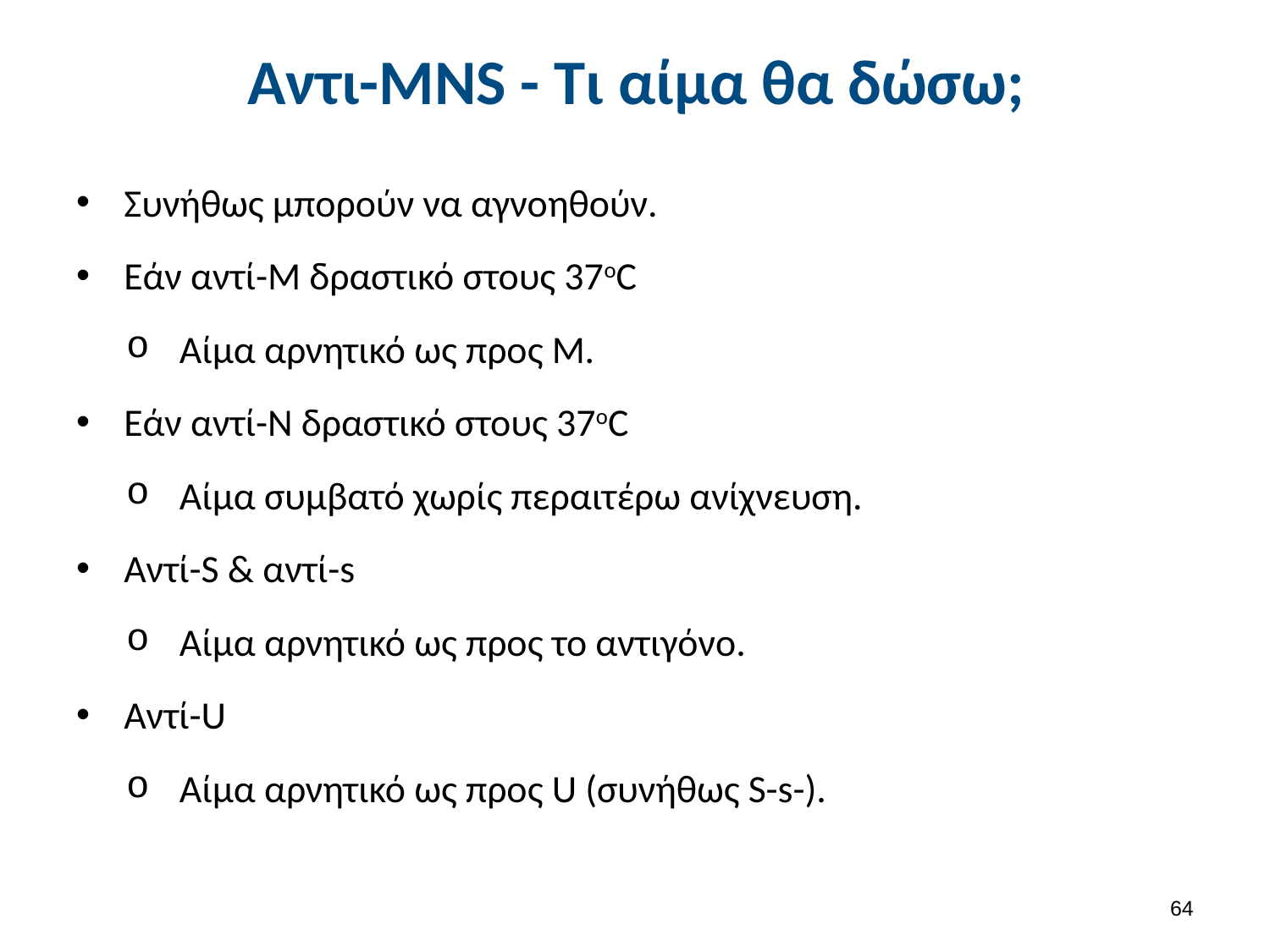

# Αντι-MNS - Τι αίμα θα δώσω;
Συνήθως μπορούν να αγνοηθούν.
Εάν αντί-Μ δραστικό στους 37οC
Αίμα αρνητικό ως προς Μ.
Εάν αντί-Ν δραστικό στους 37οC
Αίμα συμβατό χωρίς περαιτέρω ανίχνευση.
Αντί-S & αντί-s
Αίμα αρνητικό ως προς το αντιγόνο.
Αντί-U
Αίμα αρνητικό ως προς U (συνήθως S-s-).

64